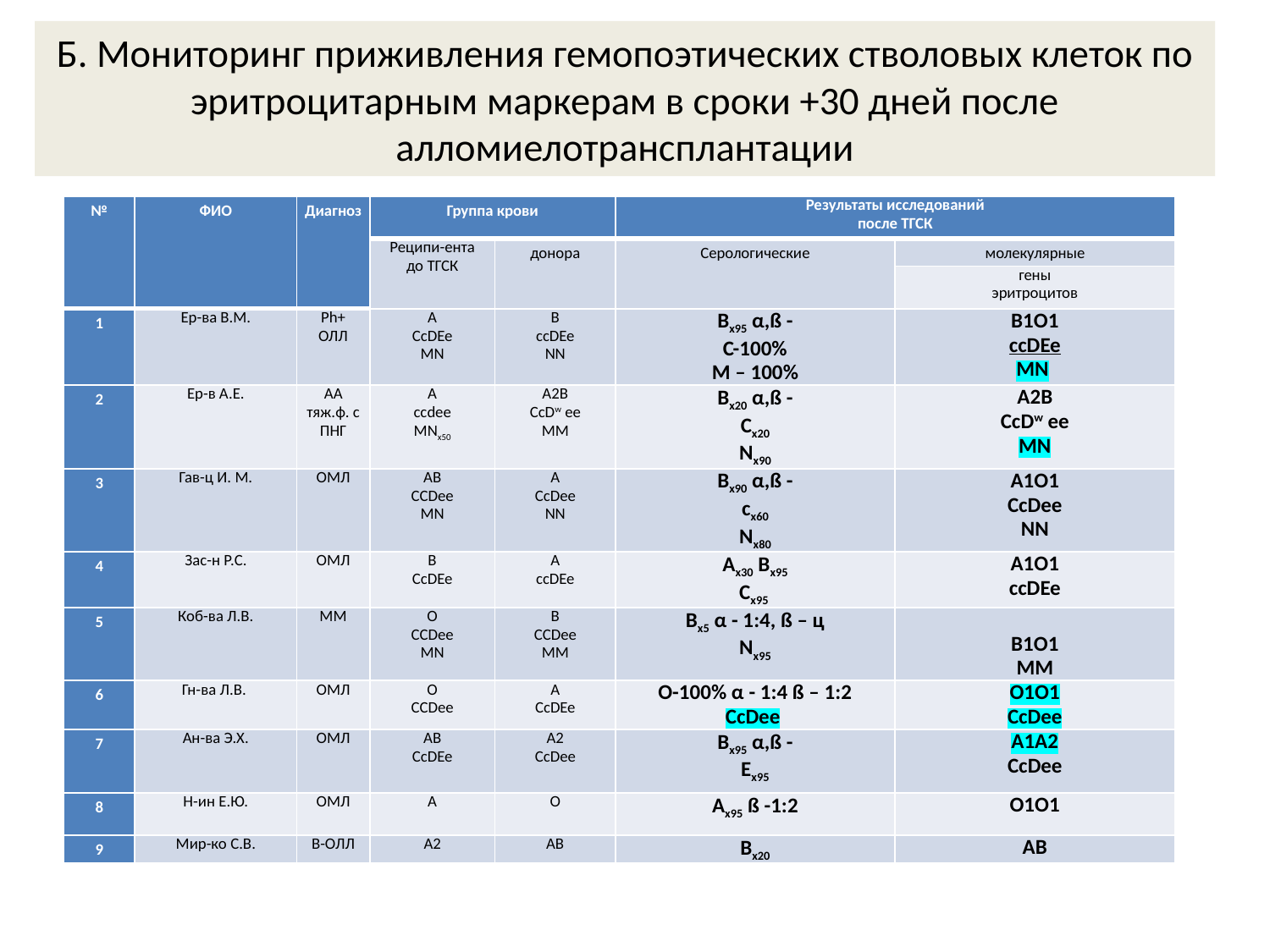

# Б. Мониторинг приживления гемопоэтических стволовых клеток по эритроцитарным маркерам в сроки +30 дней после алломиелотрансплантации
| № | ФИО | Диагноз | Группа крови |  | Результаты исследований после ТГСК |  |
| --- | --- | --- | --- | --- | --- | --- |
|  |  |  | Реципи-ента до ТГСК | донора | Серологические | молекулярные |
|  |  |  |  |  |  | гены эритроцитов |
| 1 | Ер-ва В.М. | Ph+ ОЛЛ | A CcDEe MN | B сcDEe NN | Вх95 α,ß - С-100% M – 100% | В1О1 сcDEe MN |
| 2 | Ер-в А.Е. | АА тяж.ф. с ПНГ | A ccdee MNх50 | A2B CcDw ee MM | Вх20 α,ß - Сх20 Nх90 | A2B CcDw ee MN |
| 3 | Гав-ц И. М. | ОМЛ | АВ CCDee MN | А CcDee NN | Вх90 α,ß - сх60 Nх80 | A1O1 CcDee NN |
| 4 | Зас-н Р.С. | ОМЛ | B CcDEe | А сcDEe | Ах30 Вх95 Сх95 | А1О1 сcDEe |
| 5 | Коб-ва Л.В. | ММ | О CCDee MN | B CCDee MM | Вх5 α - 1:4, ß – ц Nх95 | В1О1 MM |
| 6 | Гн-ва Л.В. | ОМЛ | О CCDee | А CcDEe | О-100% α - 1:4 ß – 1:2 CcDee | О1О1 CcDee |
| 7 | Ан-ва Э.Х. | ОМЛ | АВ CcDEe | А2 CcDee | Вх95 α,ß - Ех95 | А1А2 СсDee |
| 8 | Н-ин Е.Ю. | ОМЛ | A | O | Ах95 ß -1:2 | O1O1 |
| 9 | Мир-ко С.В. | В-ОЛЛ | А2 | АВ | Вх20 | АВ |